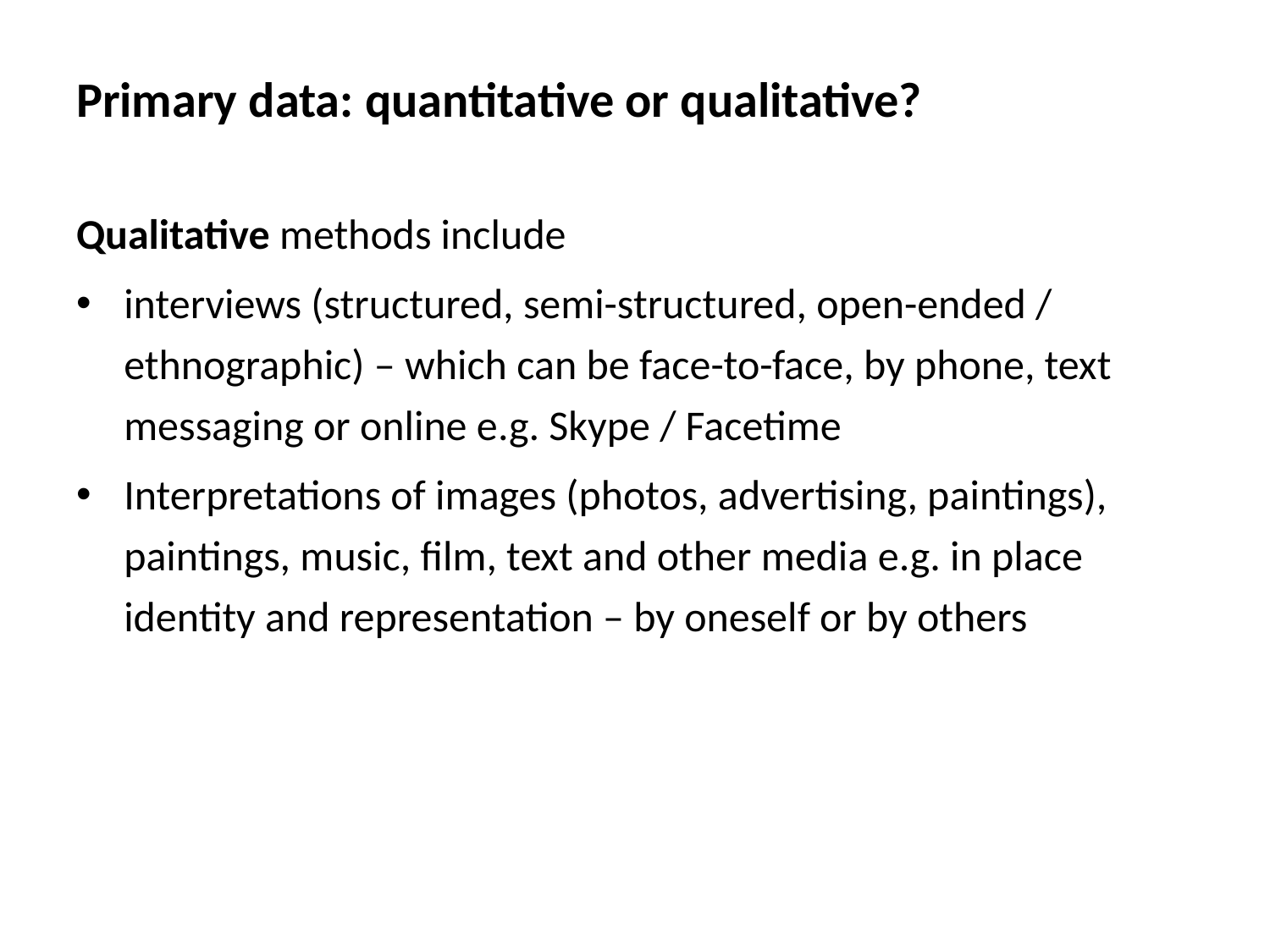

# Primary data: quantitative or qualitative?
Qualitative methods include
interviews (structured, semi-structured, open-ended / ethnographic) – which can be face-to-face, by phone, text messaging or online e.g. Skype / Facetime
Interpretations of images (photos, advertising, paintings), paintings, music, film, text and other media e.g. in place identity and representation – by oneself or by others